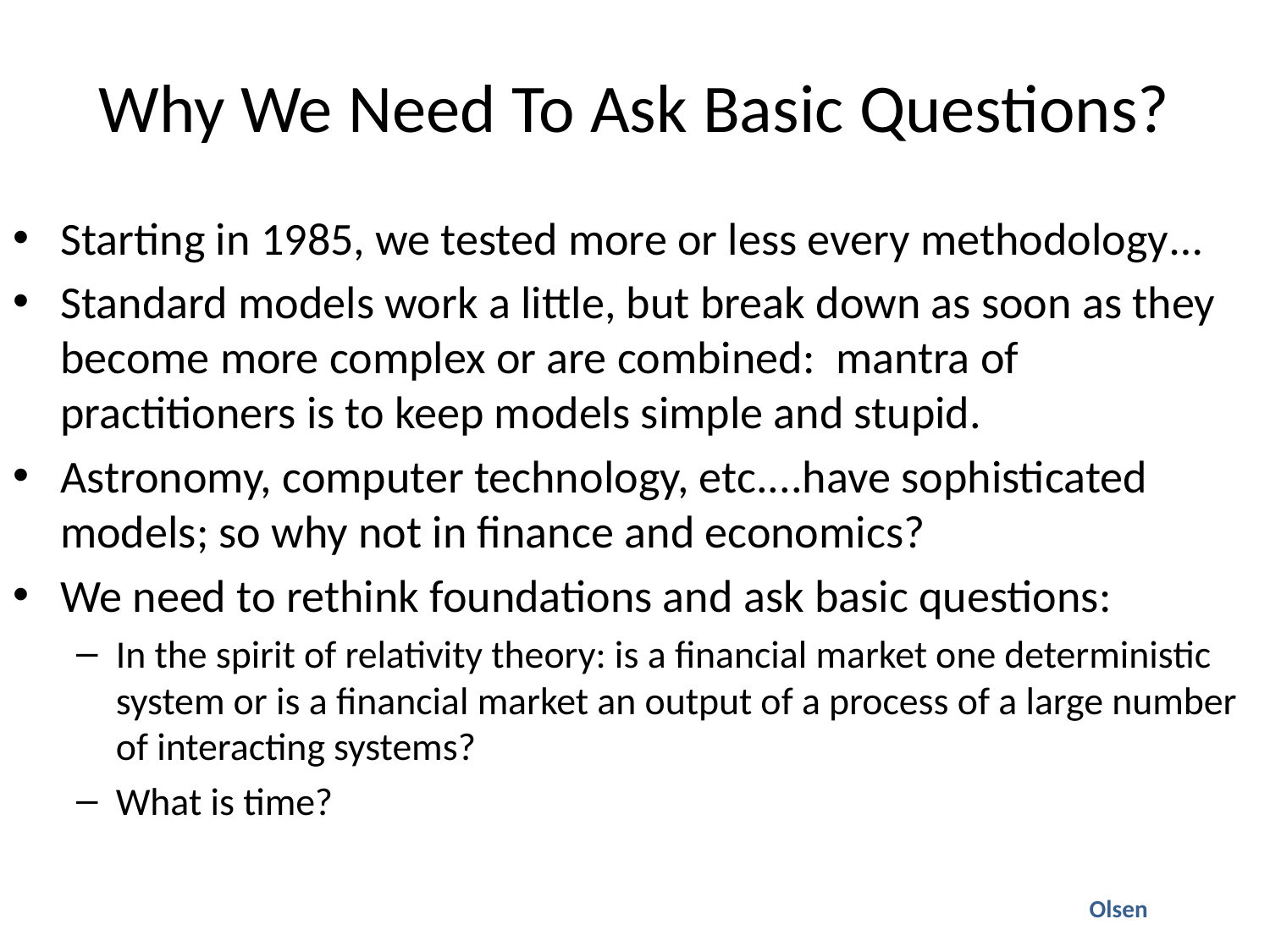

# Why We Need To Ask Basic Questions?
Starting in 1985, we tested more or less every methodology…
Standard models work a little, but break down as soon as they become more complex or are combined:  mantra of practitioners is to keep models simple and stupid.
Astronomy, computer technology, etc....have sophisticated models; so why not in finance and economics?
We need to rethink foundations and ask basic questions:
In the spirit of relativity theory: is a financial market one deterministic system or is a financial market an output of a process of a large number of interacting systems?
What is time?